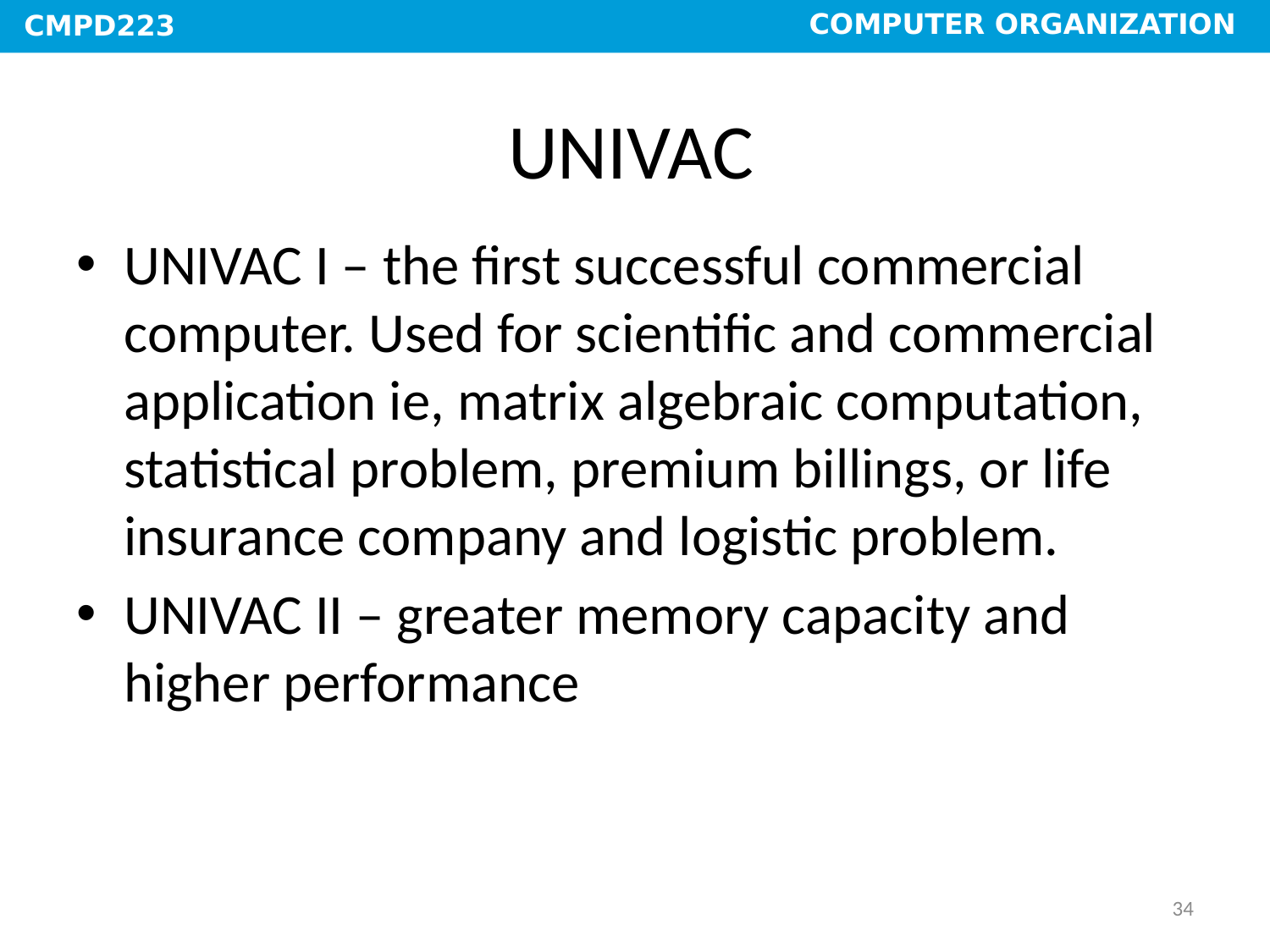

# UNIVAC
UNIVAC I – the first successful commercial computer. Used for scientific and commercial application ie, matrix algebraic computation, statistical problem, premium billings, or life insurance company and logistic problem.
UNIVAC II – greater memory capacity and higher performance
34